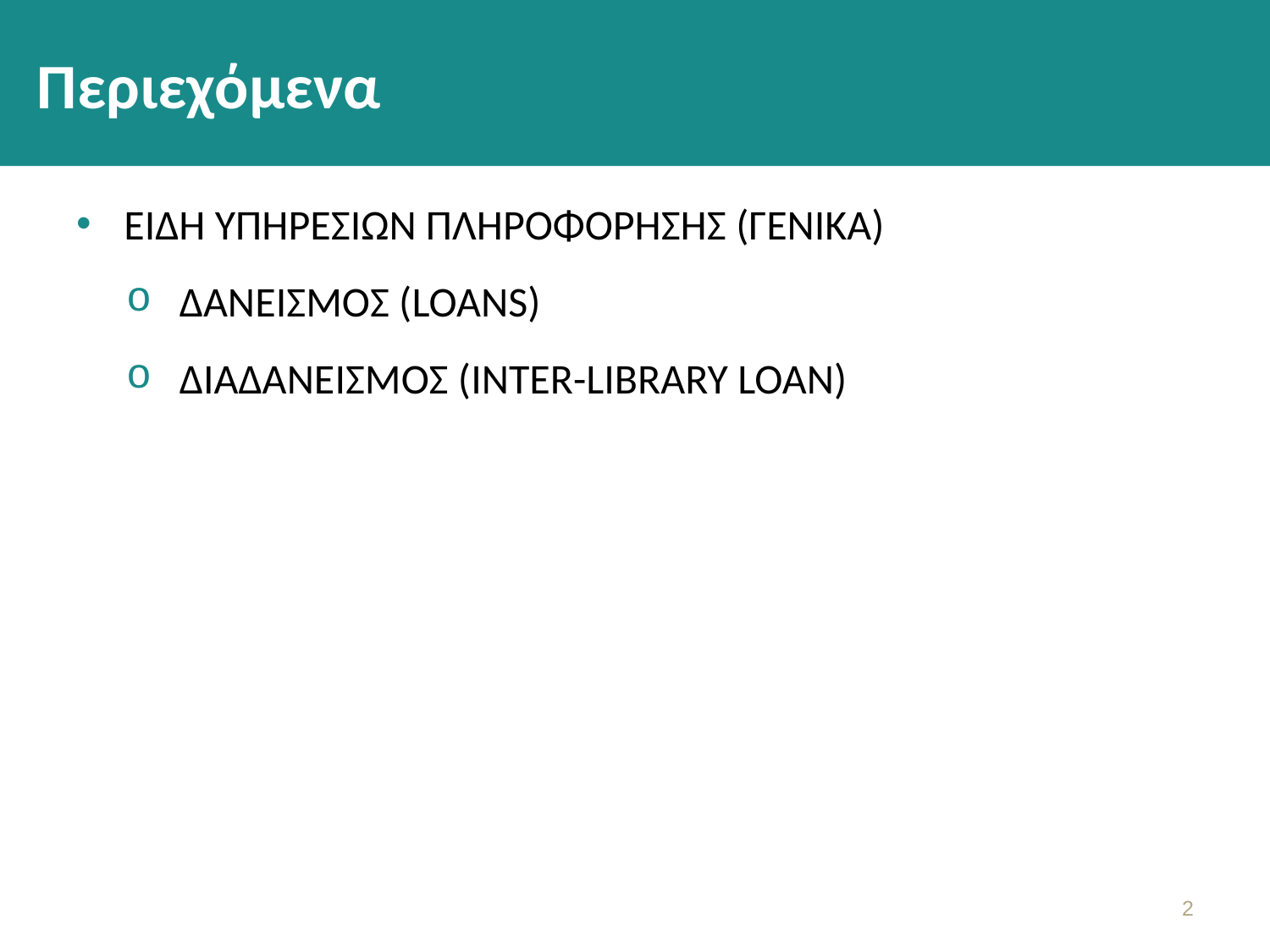

# Περιεχόμενα
ΕΙΔΗ ΥΠΗΡΕΣΙΩΝ ΠΛΗΡΟΦΟΡΗΣΗΣ (ΓΕΝΙΚΑ)
ΔΑΝΕΙΣΜΟΣ (LOANS)
ΔΙΑΔΑΝΕΙΣΜΟΣ (INTER-LIBRARY LOAN)

2